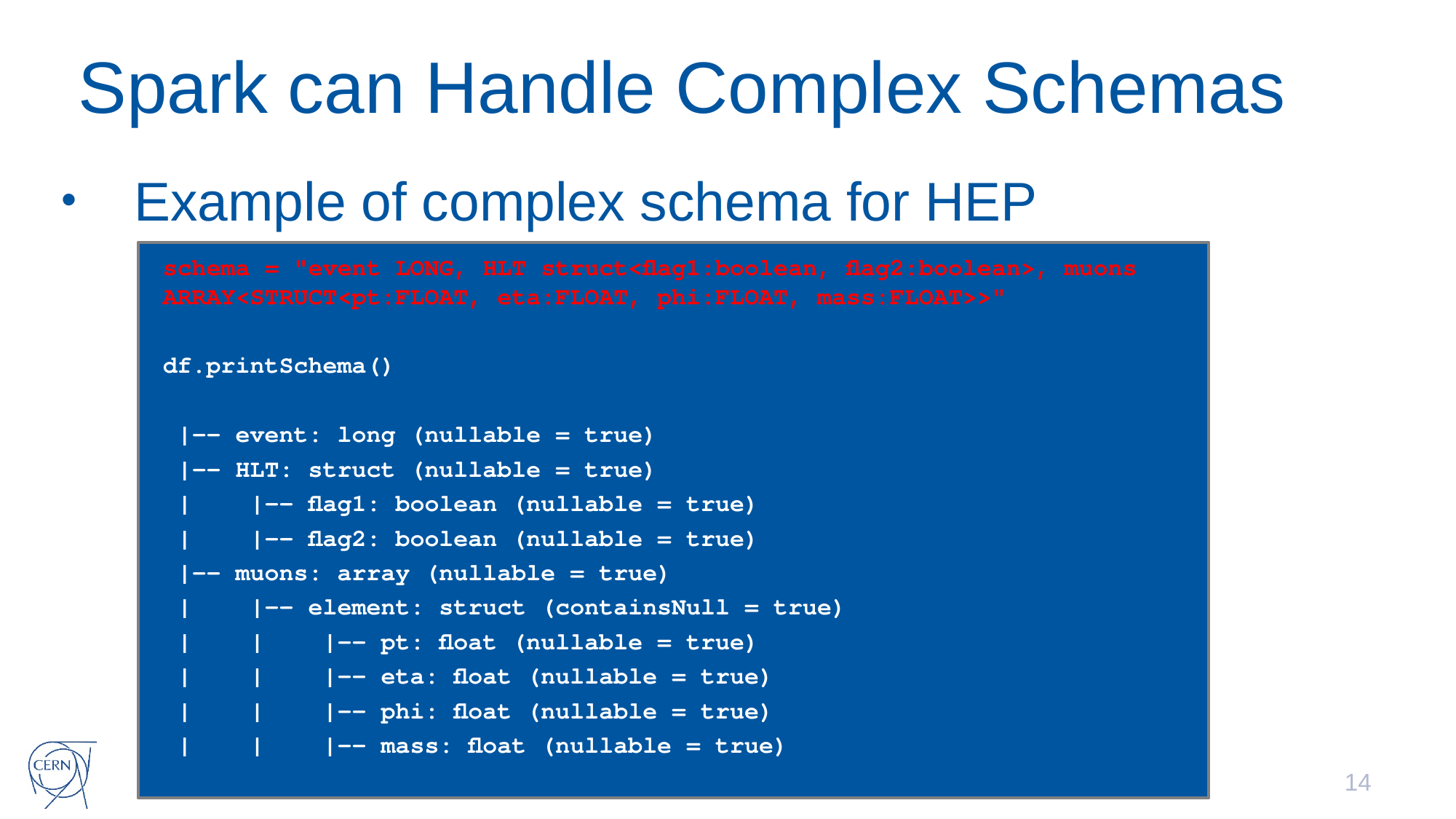

# Spark can Handle Complex Schemas
Example of complex schema for HEP
schema = "event LONG, HLT struct<flag1:boolean, flag2:boolean>, muons ARRAY<STRUCT<pt:FLOAT, eta:FLOAT, phi:FLOAT, mass:FLOAT>>"

df.printSchema()

 |-- event: long (nullable = true)
 |-- HLT: struct (nullable = true)
 |    |-- flag1: boolean (nullable = true)
 |    |-- flag2: boolean (nullable = true)
 |-- muons: array (nullable = true)
 |    |-- element: struct (containsNull = true)
 |    |    |-- pt: float (nullable = true)
 |    |    |-- eta: float (nullable = true)
 |    |    |-- phi: float (nullable = true)
 |    |    |-- mass: float (nullable = true)

14